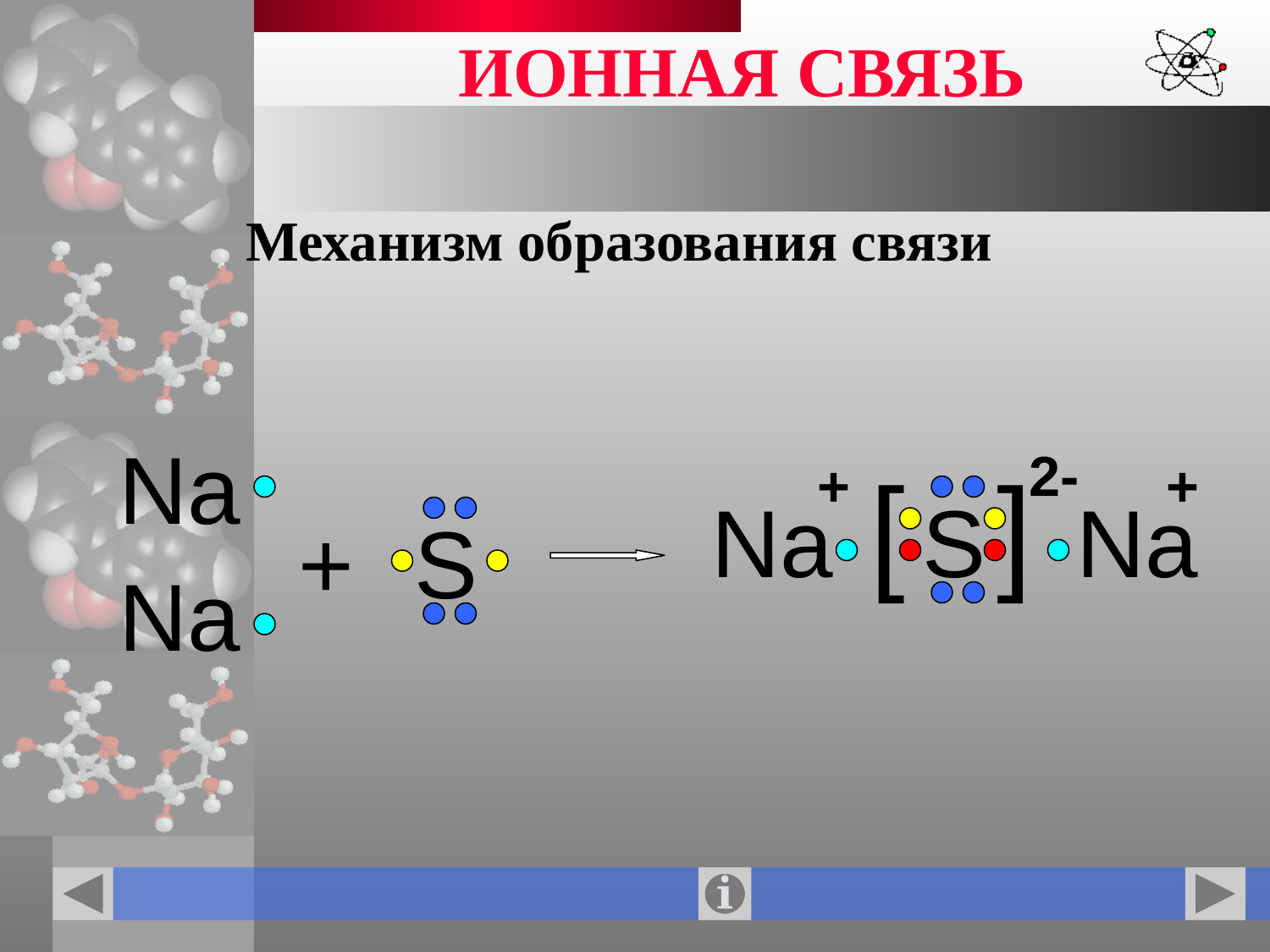

# ИОННАЯ СВЯЗЬ
Механизм образования связи
Na
2-
+
[
]
+

Na

S

 Na
+
S

Na